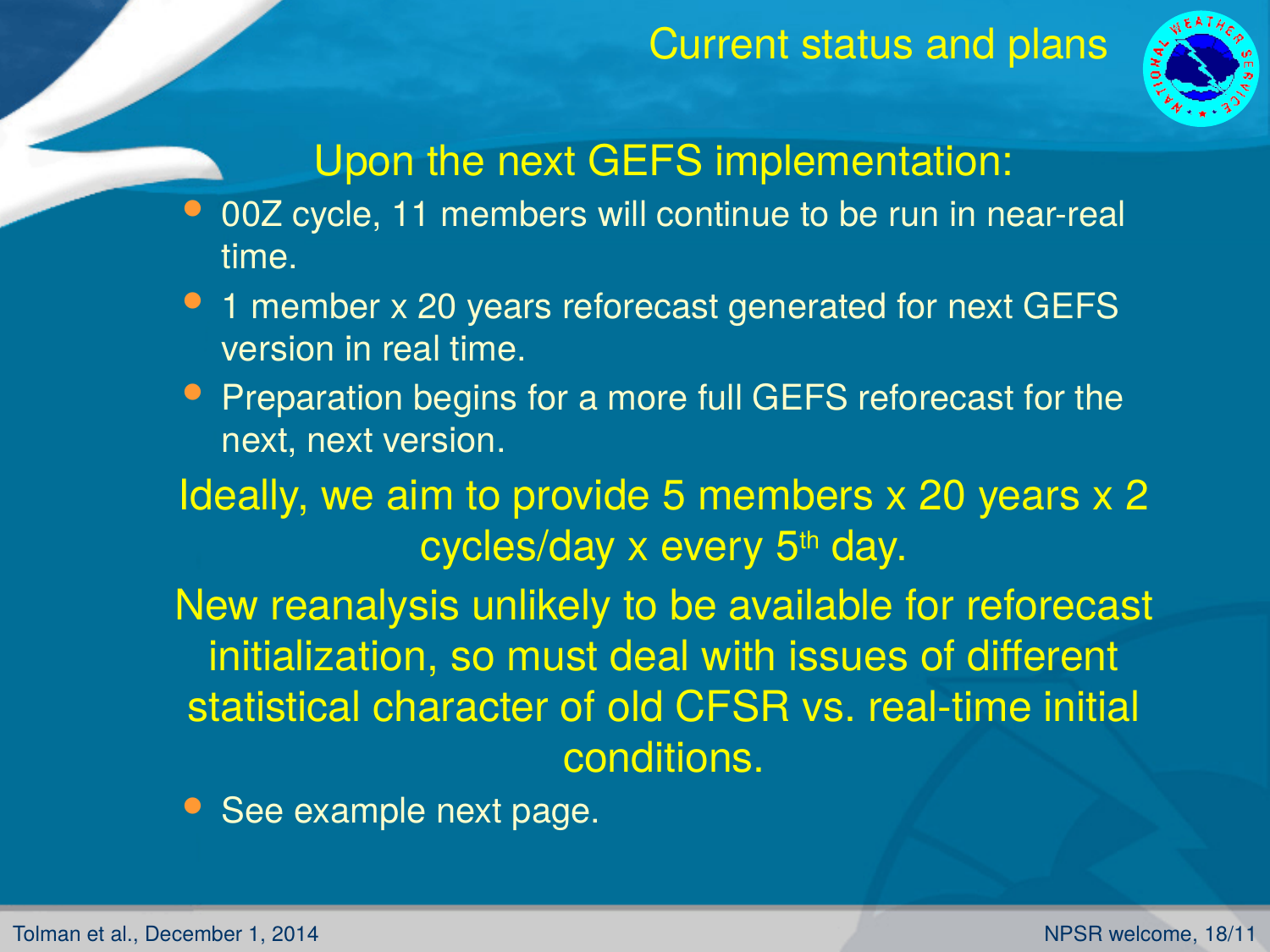

# Current status and plans
Upon the next GEFS implementation:
00Z cycle, 11 members will continue to be run in near-real time.
1 member x 20 years reforecast generated for next GEFS version in real time.
Preparation begins for a more full GEFS reforecast for the next, next version.
Ideally, we aim to provide 5 members x 20 years x 2 cycles/day x every 5th day.
New reanalysis unlikely to be available for reforecast initialization, so must deal with issues of different statistical character of old CFSR vs. real-time initial conditions.
See example next page.